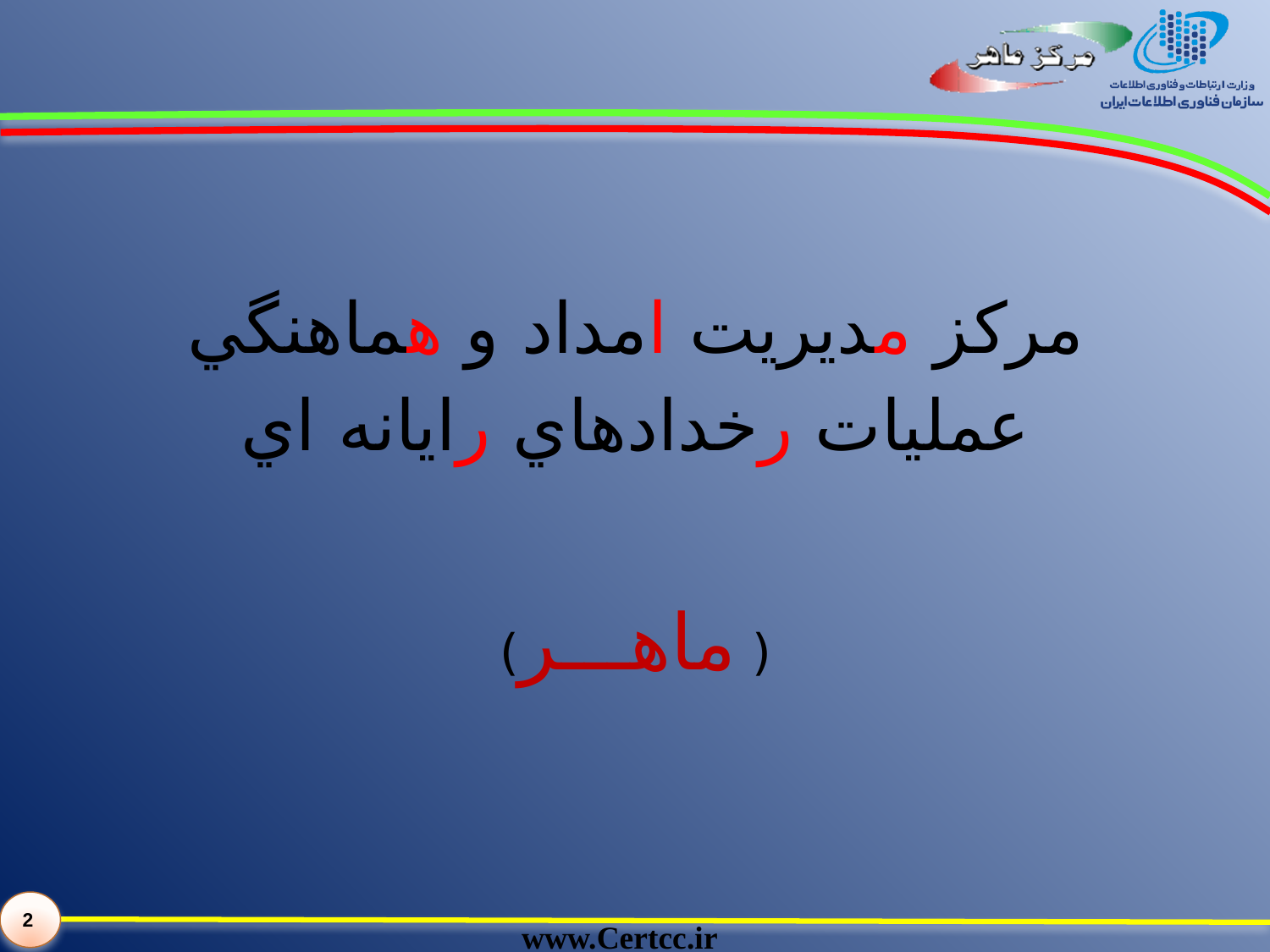

مركز مديريت امداد و هماهنگي عمليات رخدادهاي رايانه اي

( ماهـــر)
2